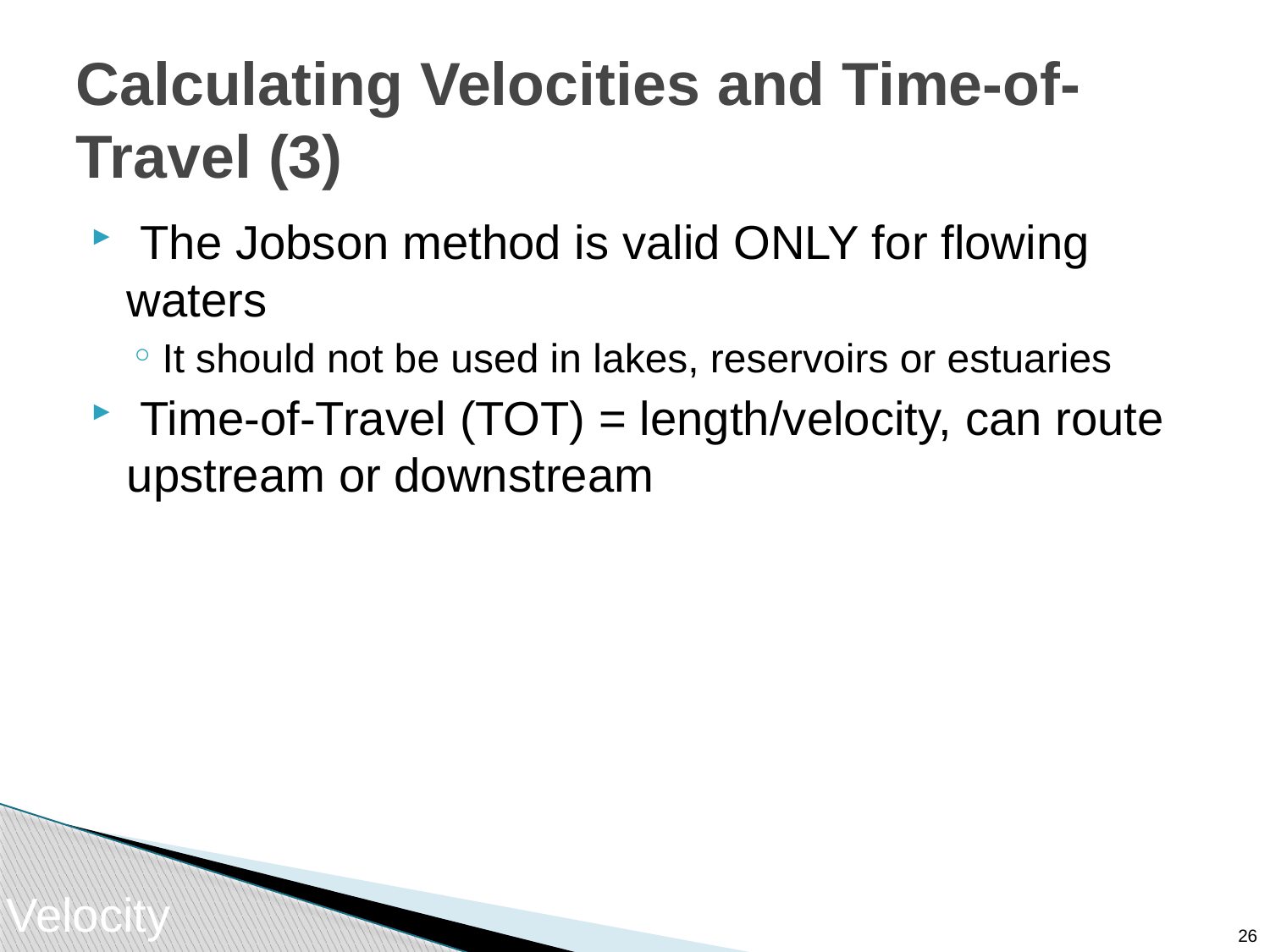

# Calculating Velocities and Time-of-Travel (3)
 The Jobson method is valid ONLY for flowing waters
It should not be used in lakes, reservoirs or estuaries
 Time-of-Travel (TOT) = length/velocity, can route upstream or downstream

Velocity
26